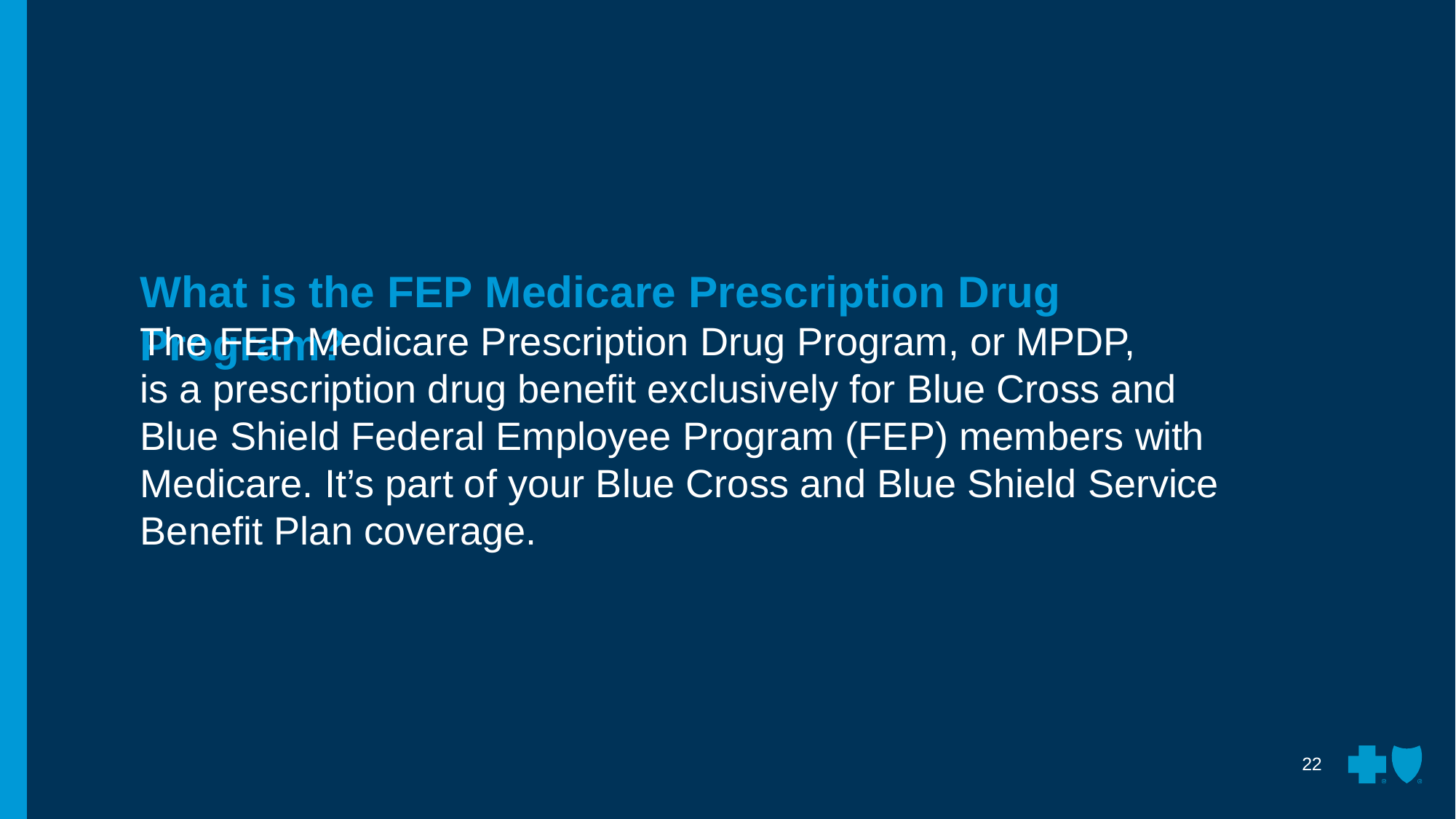

# What is the FEP Medicare Prescription Drug Program?
The FEP Medicare Prescription Drug Program, or MPDP,
is a prescription drug benefit exclusively for Blue Cross and Blue Shield Federal Employee Program (FEP) members with Medicare. It’s part of your Blue Cross and Blue Shield Service Benefit Plan coverage.
22